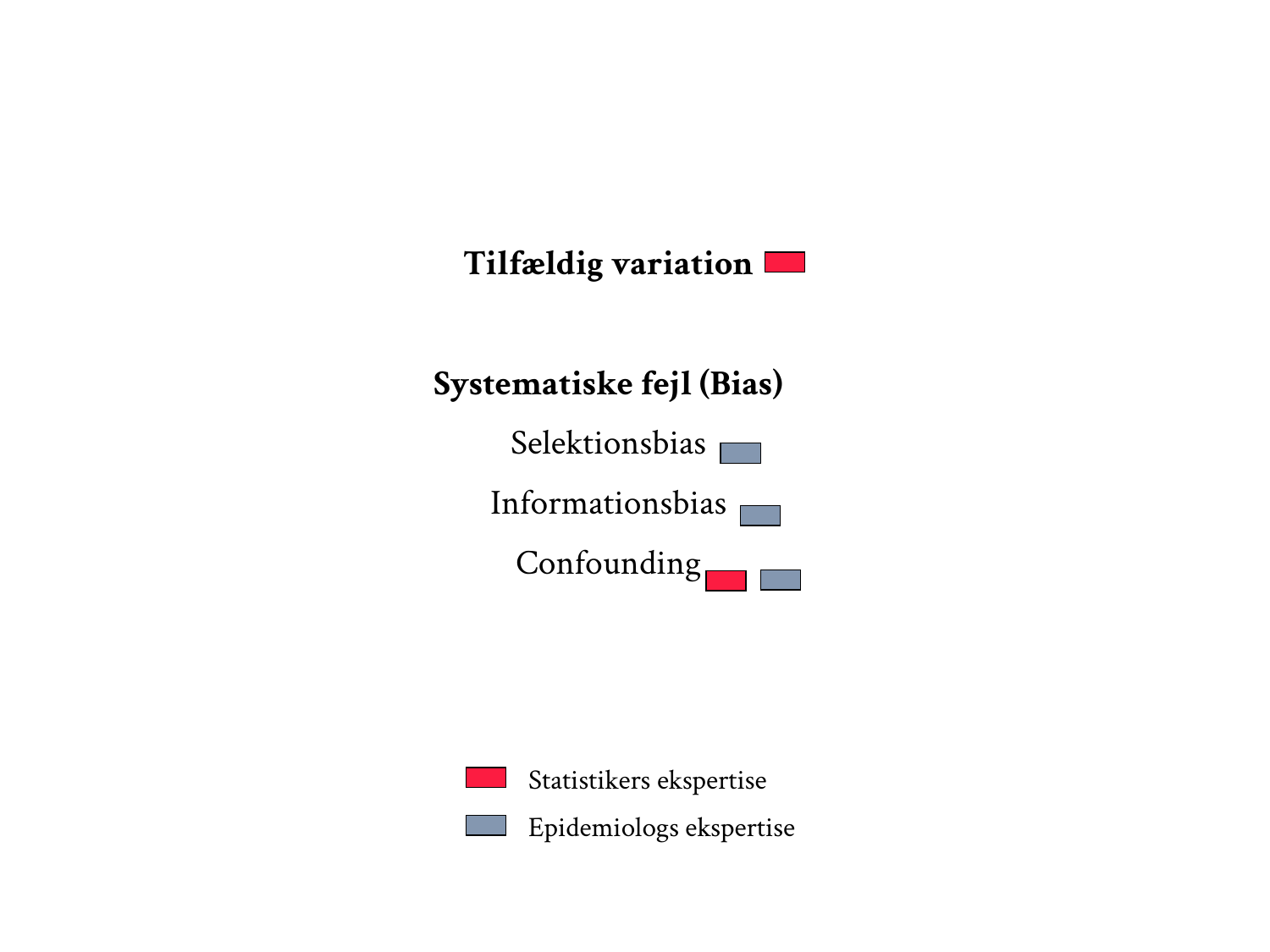

Tilfældig variation

Systematiske fejl (Bias)
Selektionsbias
Informationsbias
Confounding

Statistikers ekspertise

Epidemiologs ekspertise